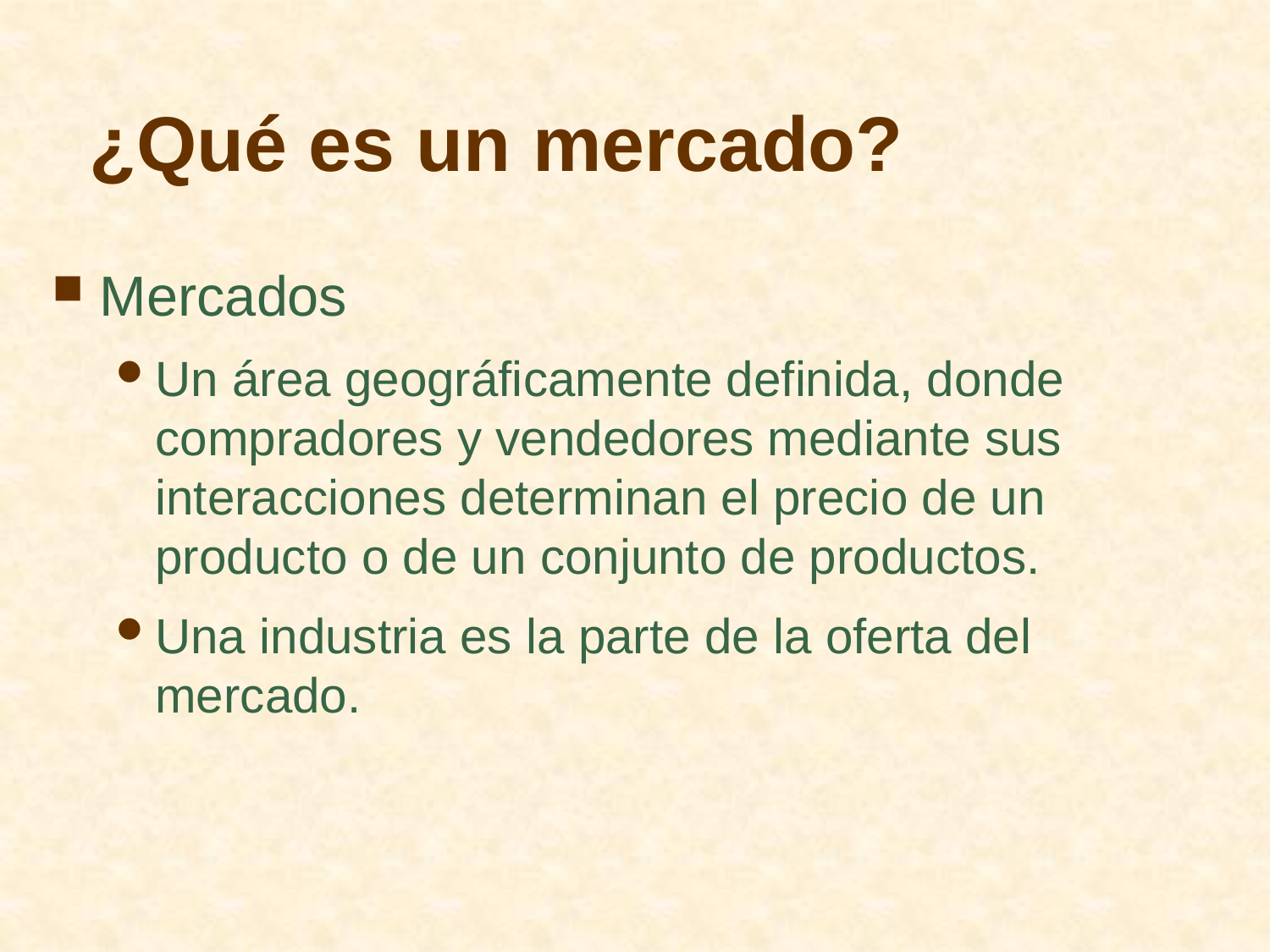

# ¿Qué es un mercado?
Mercados
Un área geográficamente definida, donde compradores y vendedores mediante sus interacciones determinan el precio de un producto o de un conjunto de productos.
Una industria es la parte de la oferta del mercado.